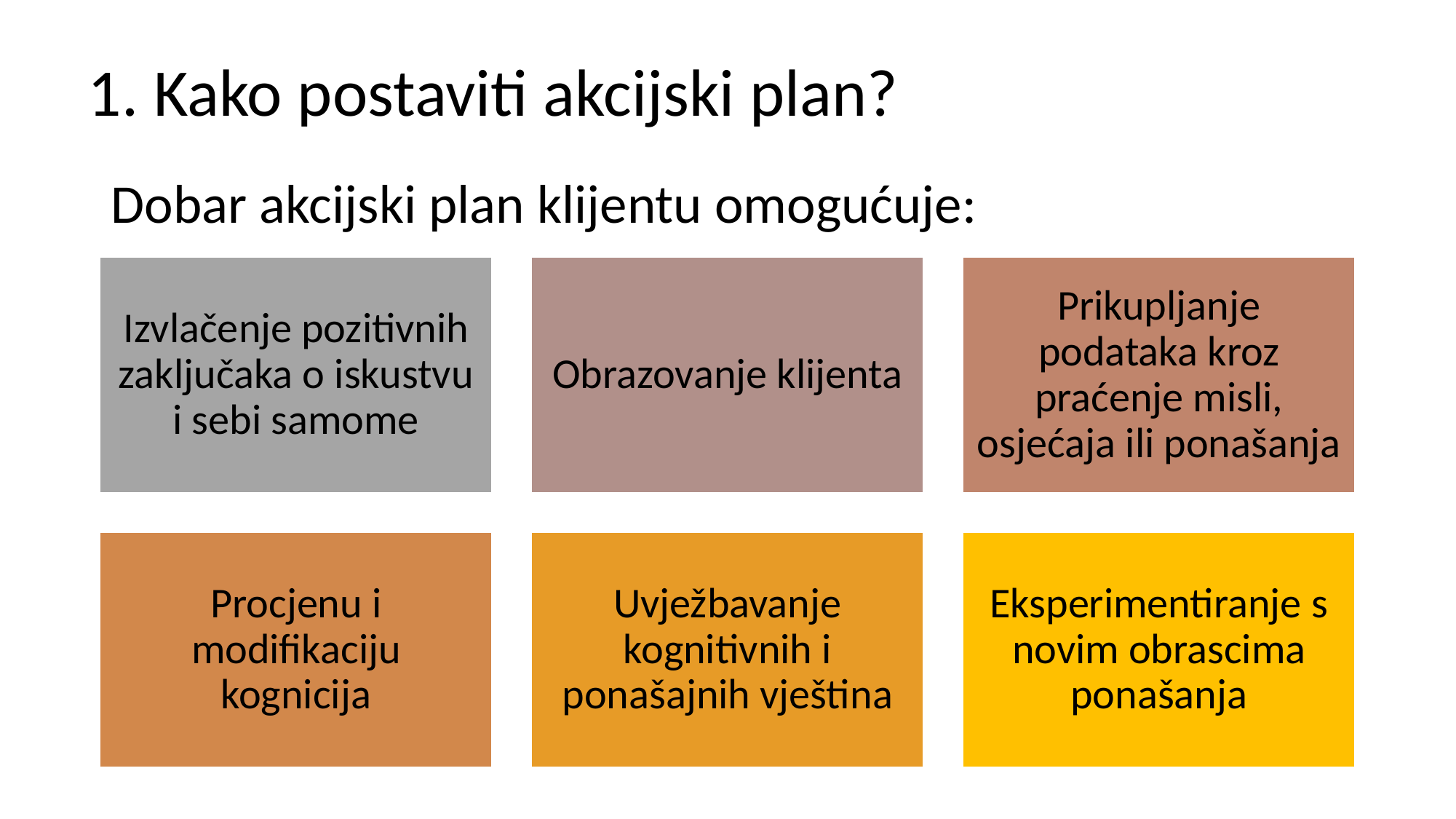

# 1. Kako postaviti akcijski plan?
Dobar akcijski plan klijentu omogućuje:
Izvlačenje pozitivnih zaključaka o iskustvu i sebi samome
Obrazovanje klijenta
Prikupljanje podataka kroz praćenje misli, osjećaja ili ponašanja
Procjenu i modifikaciju kognicija
Uvježbavanje kognitivnih i ponašajnih vještina
Eksperimentiranje s novim obrascima ponašanja